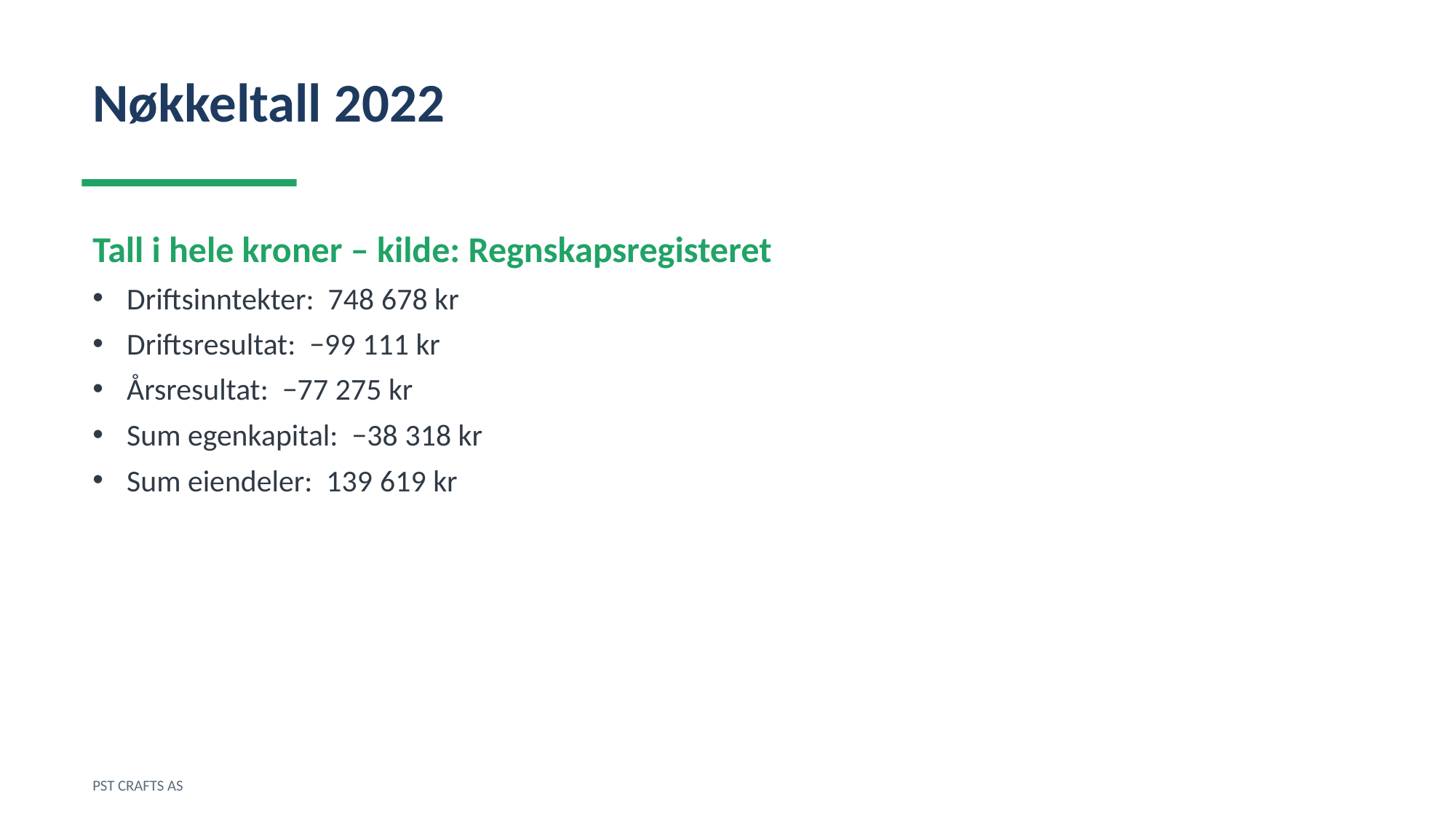

Nøkkeltall 2022

Tall i hele kroner – kilde: Regnskapsregisteret
Driftsinntekter:  748 678 kr
Driftsresultat:  −99 111 kr
Årsresultat:  −77 275 kr
Sum egenkapital:  −38 318 kr
Sum eiendeler:  139 619 kr
PST CRAFTS AS